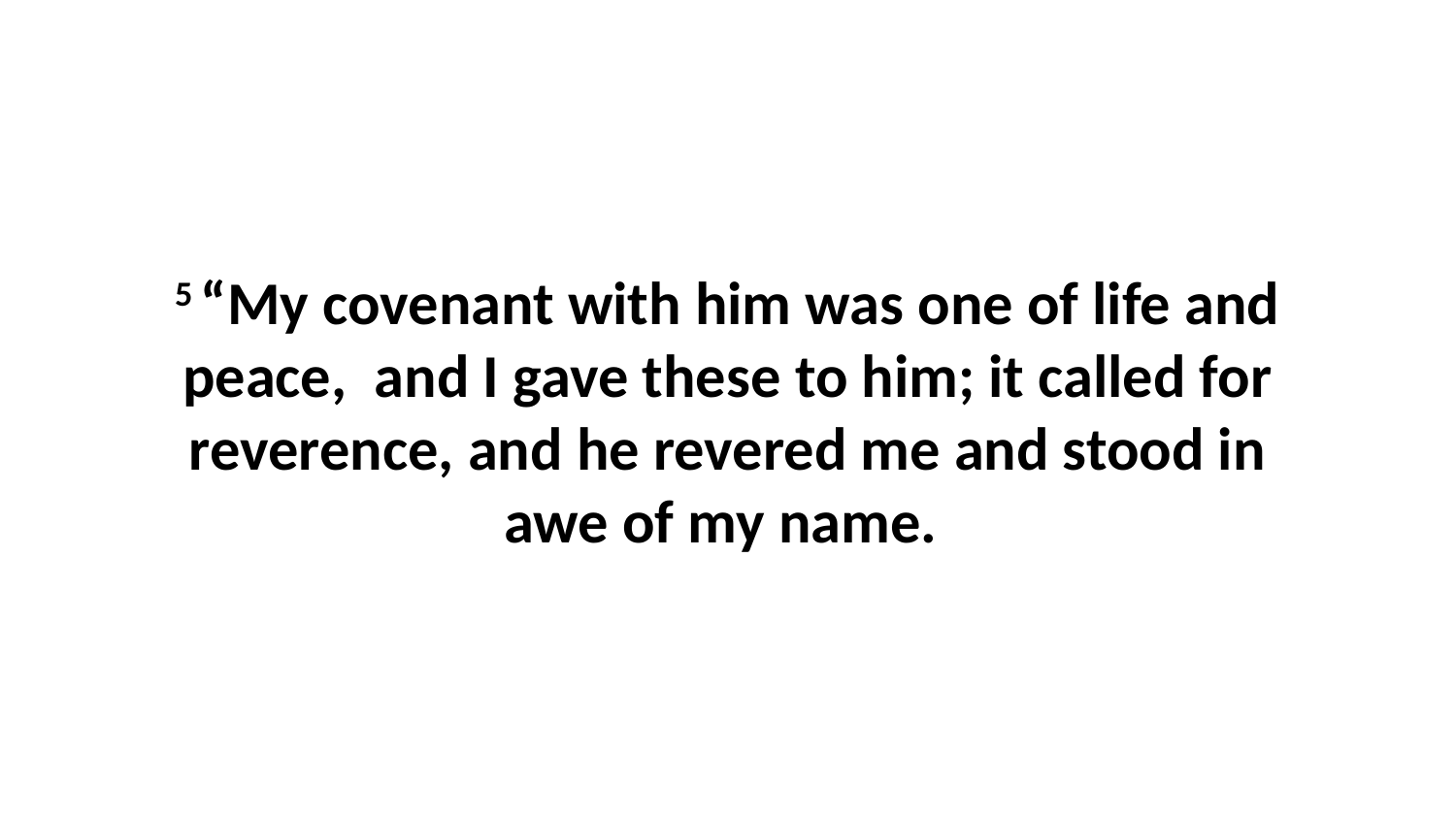

5 “My covenant with him was one of life and peace,  and I gave these to him; it called for reverence, and he revered me and stood in awe of my name.